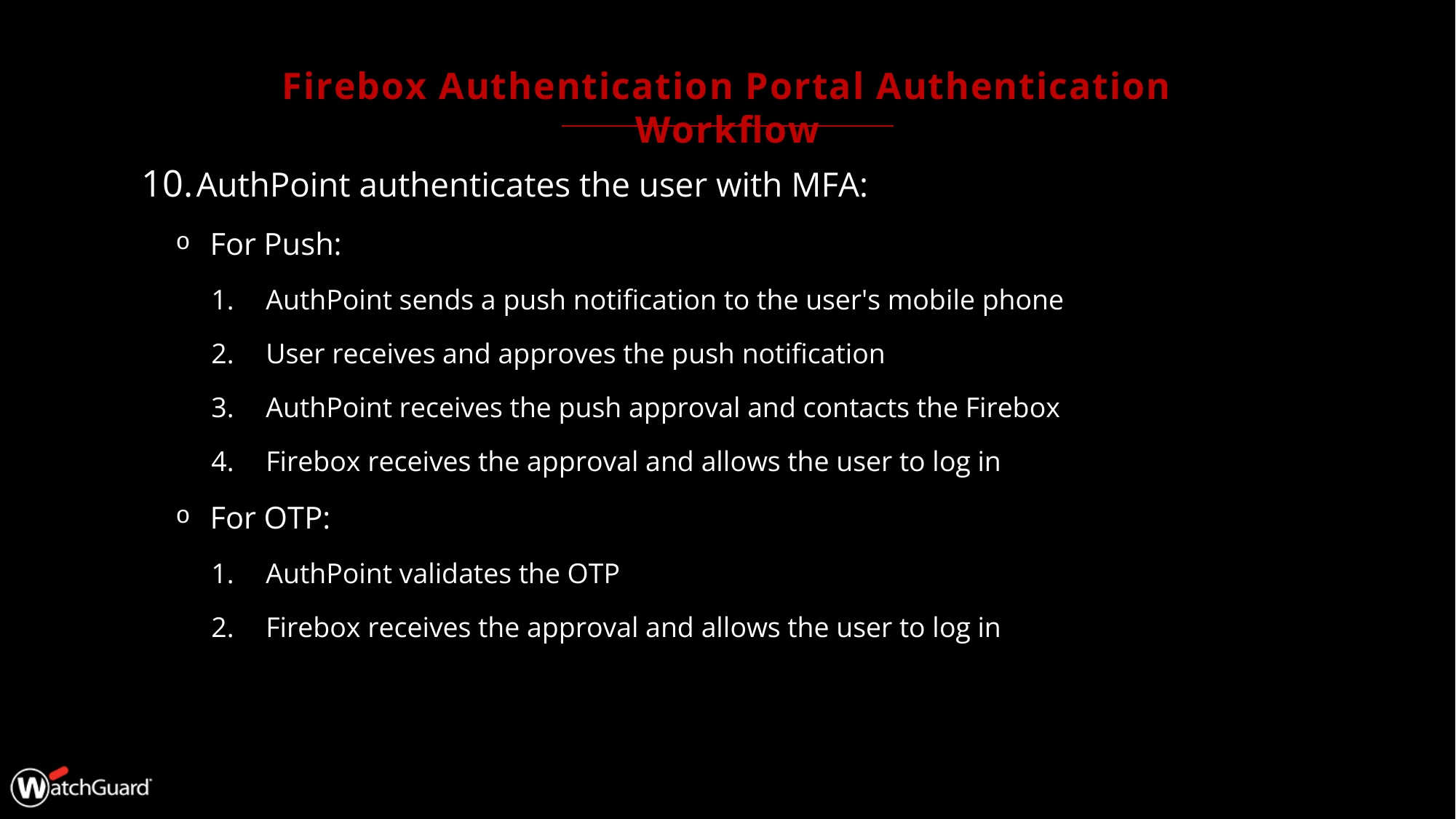

# Firebox Authentication Portal Authentication Workflow
AuthPoint authenticates the user with MFA:
For Push:
AuthPoint sends a push notification to the user's mobile phone
User receives and approves the push notification
AuthPoint receives the push approval and contacts the Firebox
Firebox receives the approval and allows the user to log in
For OTP:
AuthPoint validates the OTP
Firebox receives the approval and allows the user to log in